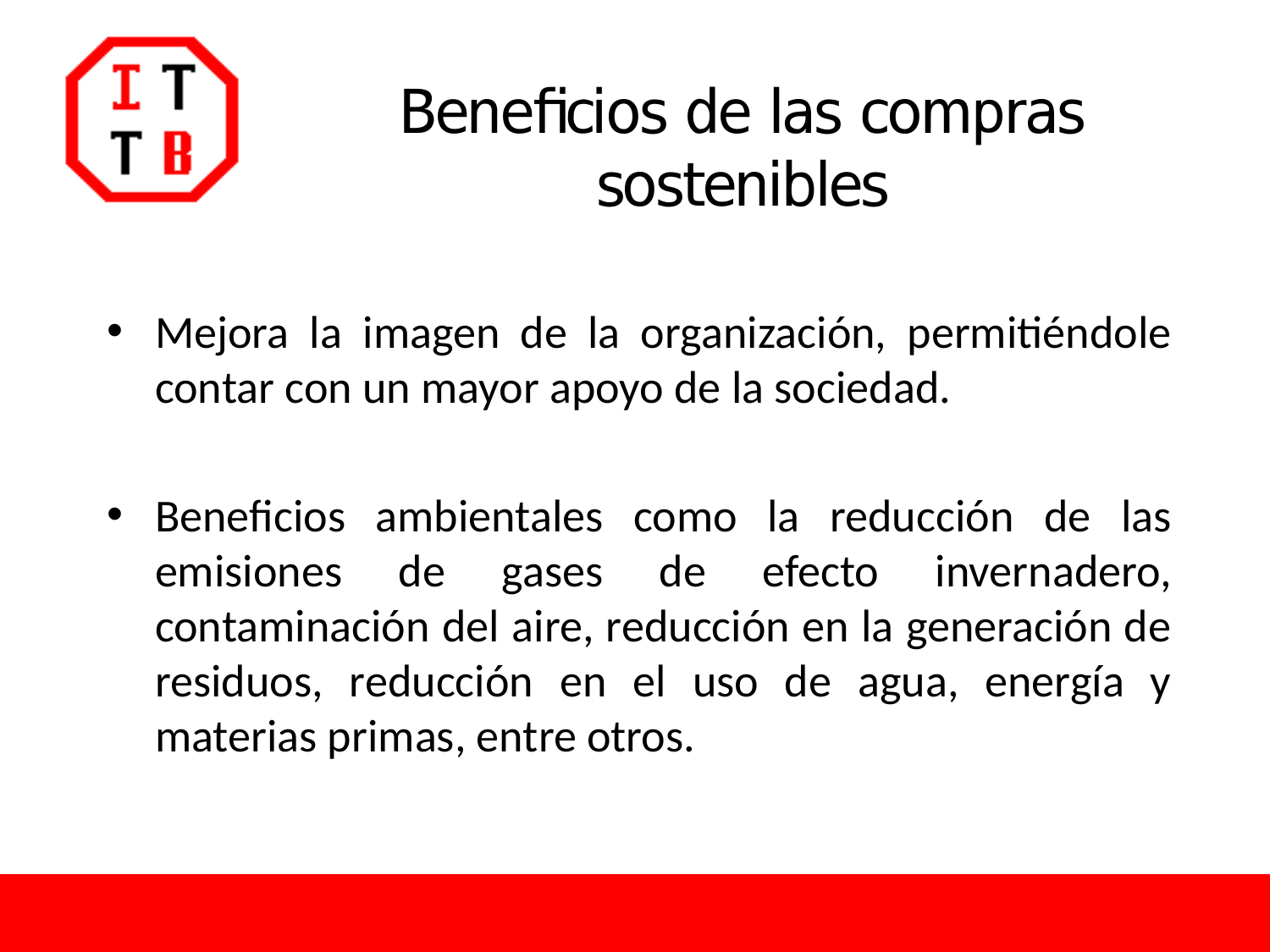

# Beneficios de las compras sostenibles
Mejora la imagen de la organización, permitiéndole contar con un mayor apoyo de la sociedad.

Beneficios ambientales como la reducción de las emisiones de gases de efecto invernadero, contaminación del aire, reducción en la generación de residuos, reducción en el uso de agua, energía y materias primas, entre otros.